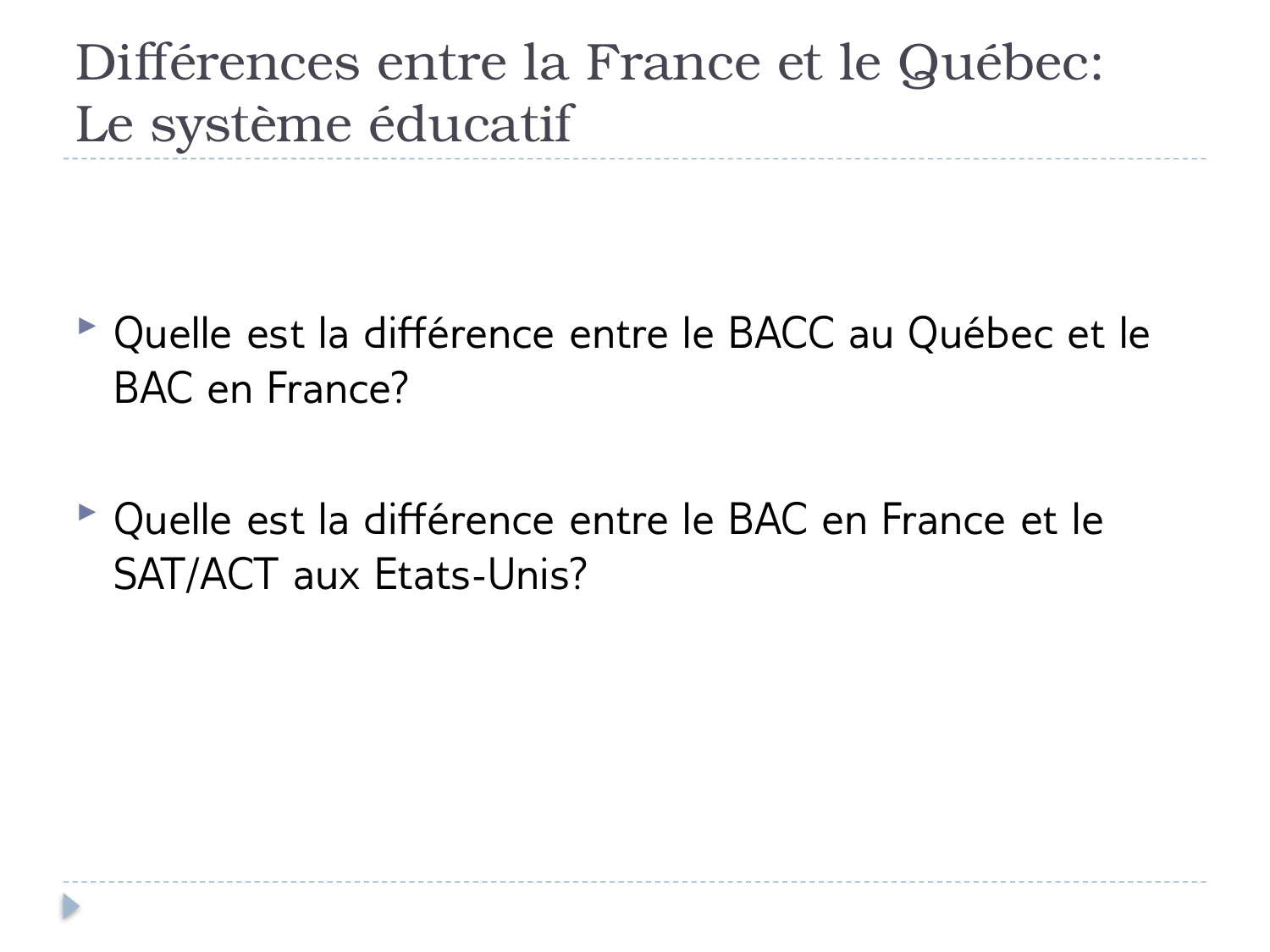

# Différences entre la France et le Québec:  Le système éducatif
Quelle est la différence entre le BACC au Québec et le BAC en France?

Quelle est la différence entre le BAC en France et le SAT/ACT aux Etats-Unis?